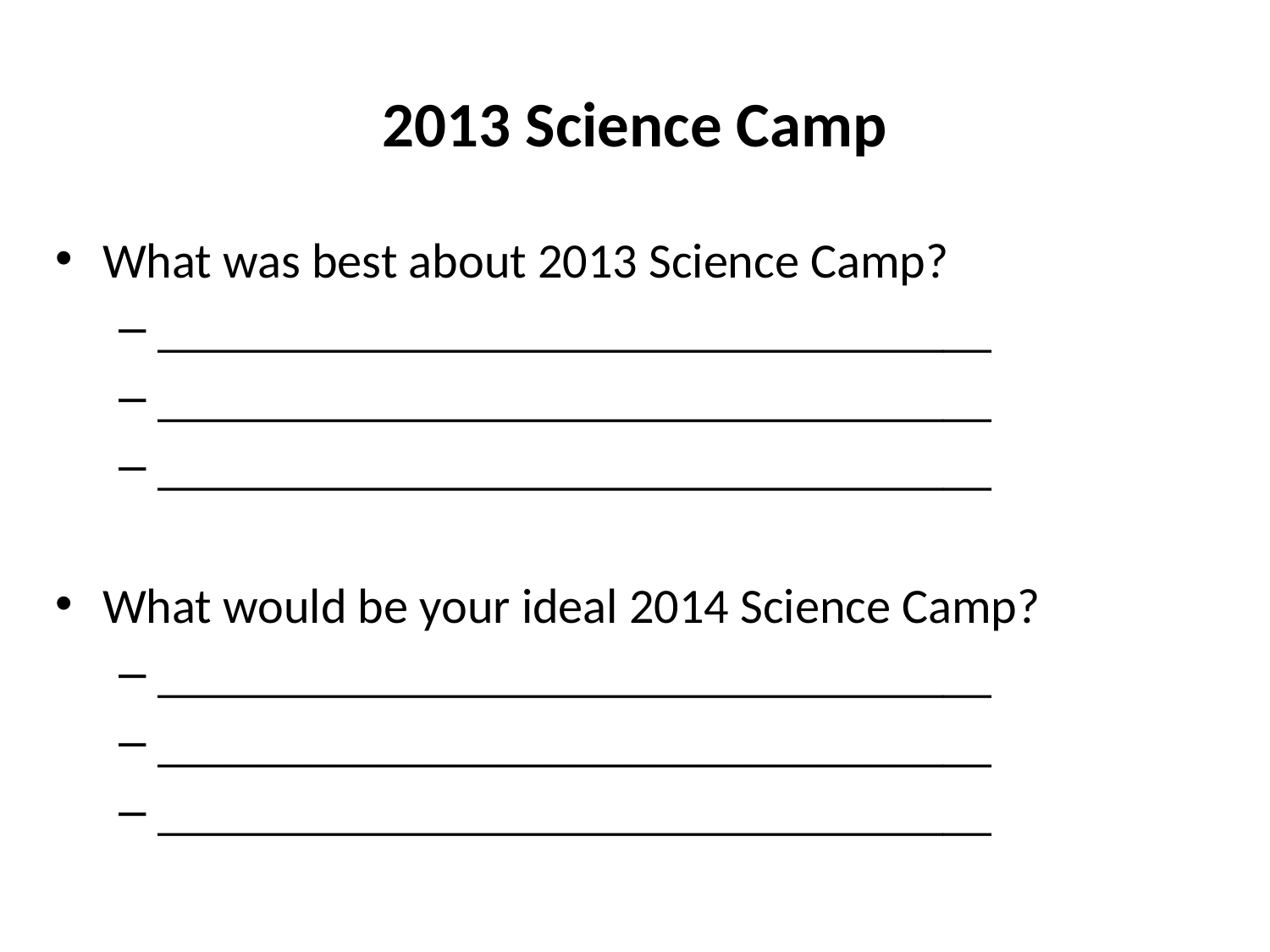

# 2013 Science Camp
What was best about 2013 Science Camp?
__________________________________
__________________________________
__________________________________

What would be your ideal 2014 Science Camp?
__________________________________
__________________________________
__________________________________